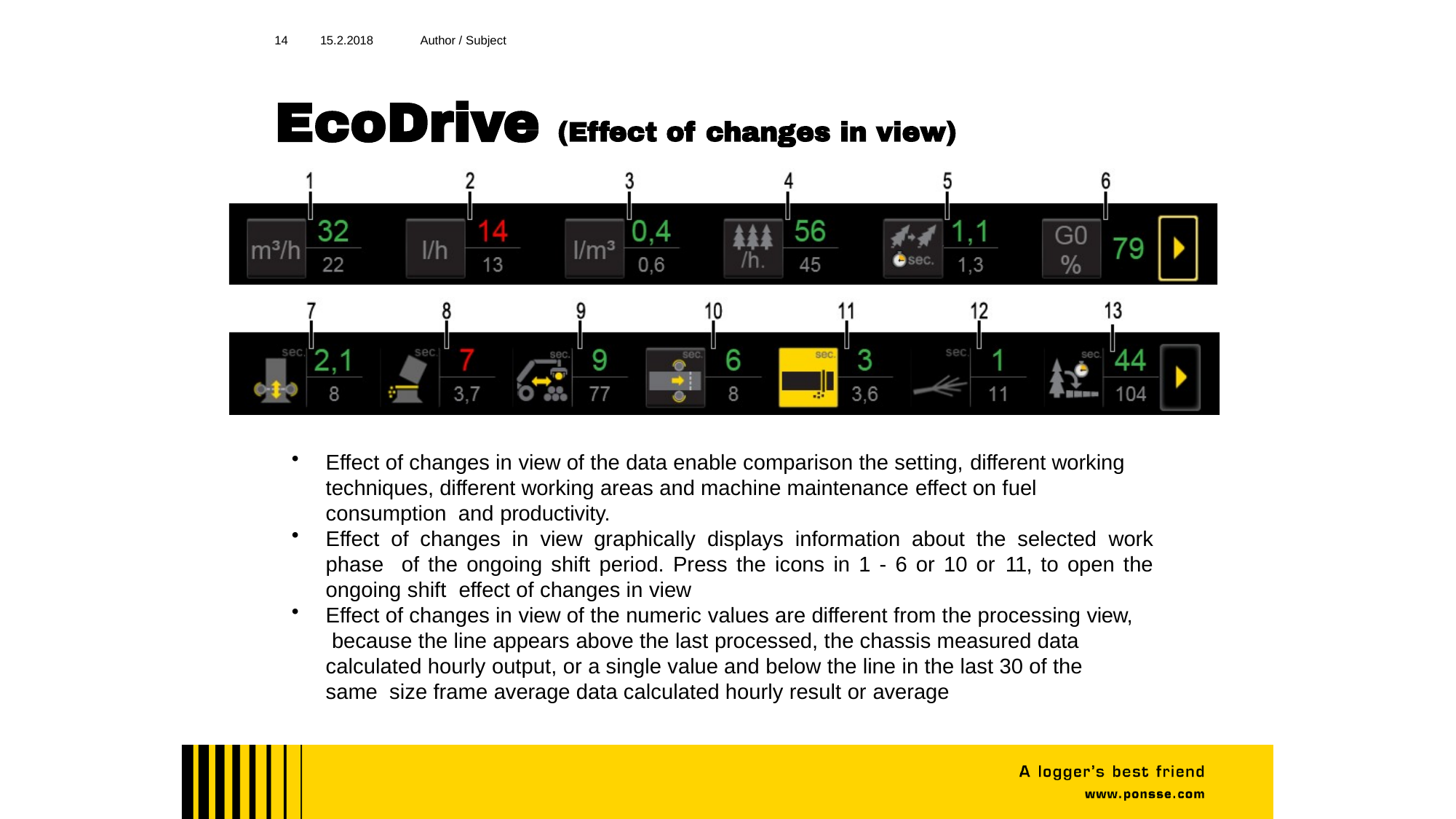

14
15.2.2018
Author / Subject
EcoDrive (Effect of changes in view)

Effect of changes in view of the data enable comparison the setting, different working  techniques, different working areas and machine maintenance effect on fuel consumption  and productivity.
Effect of changes in view graphically displays information about the selected work phase  of the ongoing shift period. Press the icons in 1 - 6 or 10 or 11, to open the ongoing shift  effect of changes in view
Effect of changes in view of the numeric values are different from the processing view,  because the line appears above the last processed, the chassis measured data  calculated hourly output, or a single value and below the line in the last 30 of the same  size frame average data calculated hourly result or average